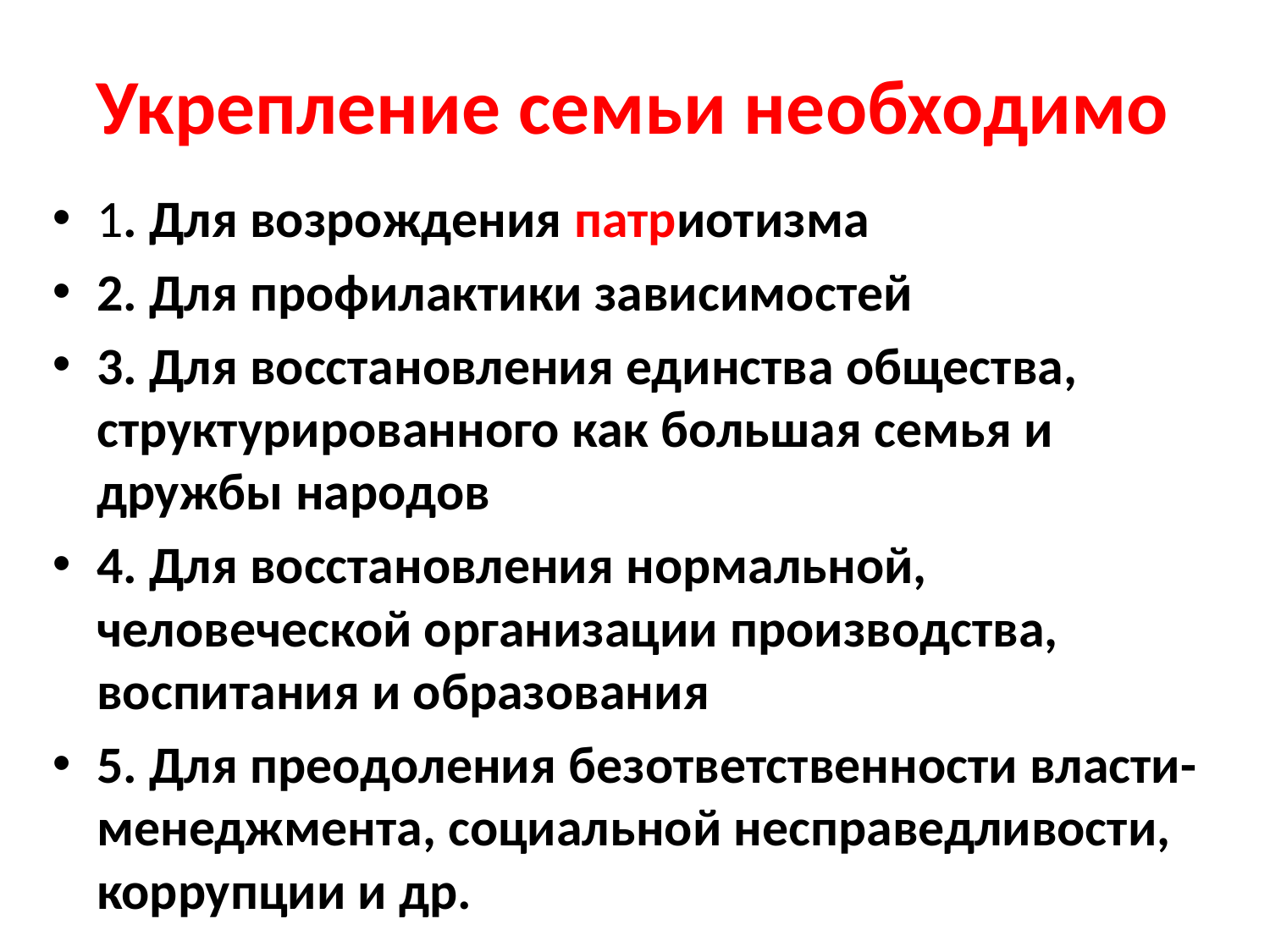

# Укрепление семьи необходимо
1. Для возрождения патриотизма
2. Для профилактики зависимостей
3. Для восстановления единства общества, структурированного как большая семья и дружбы народов
4. Для восстановления нормальной, человеческой организации производства, воспитания и образования
5. Для преодоления безответственности власти-менеджмента, социальной несправедливости,  коррупции и др.